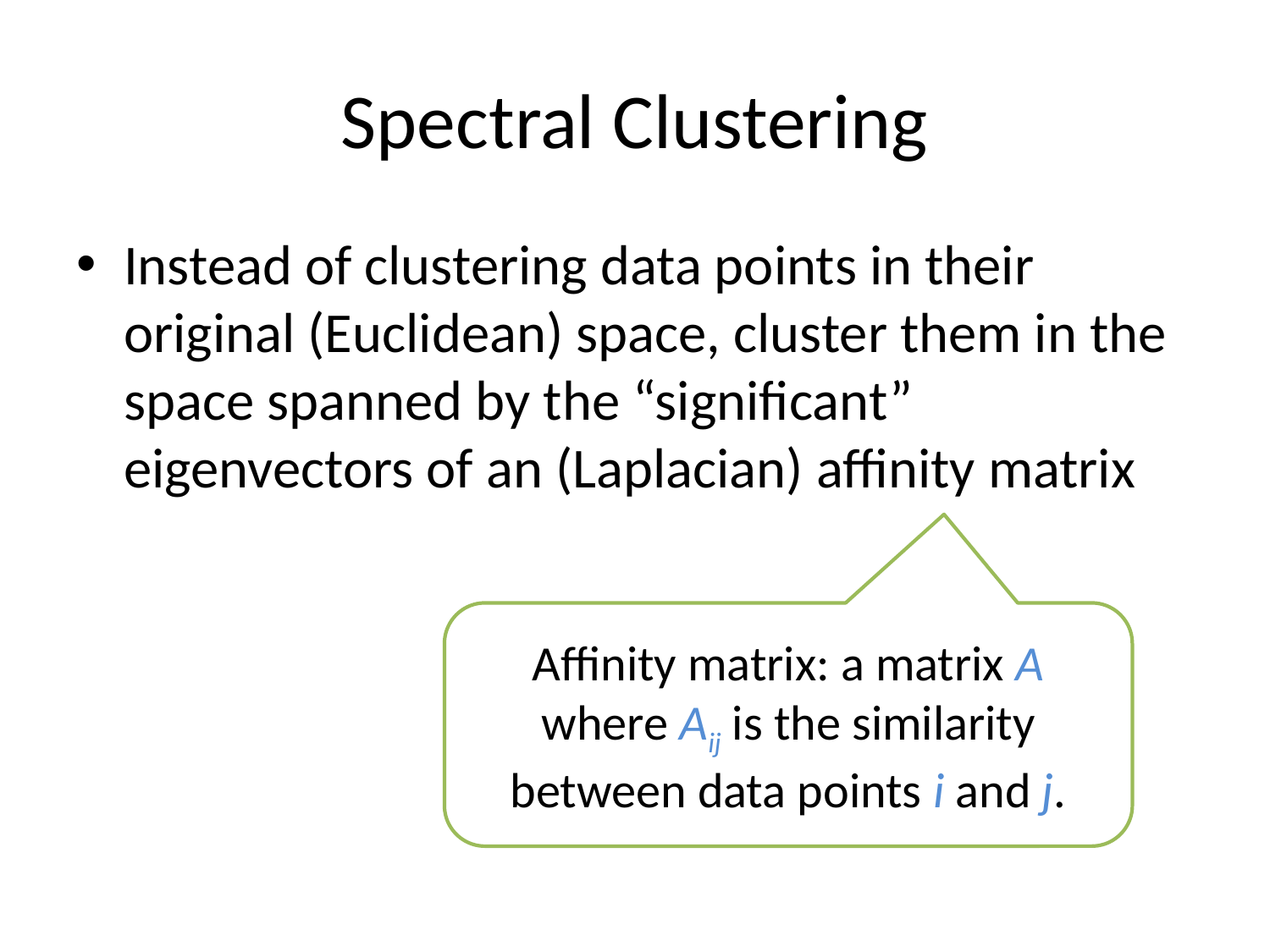

# Spectral Clustering
Instead of clustering data points in their original (Euclidean) space, cluster them in the space spanned by the “significant” eigenvectors of an (Laplacian) affinity matrix

Affinity matrix: a matrix A where Aij is the similarity between data points i and j.